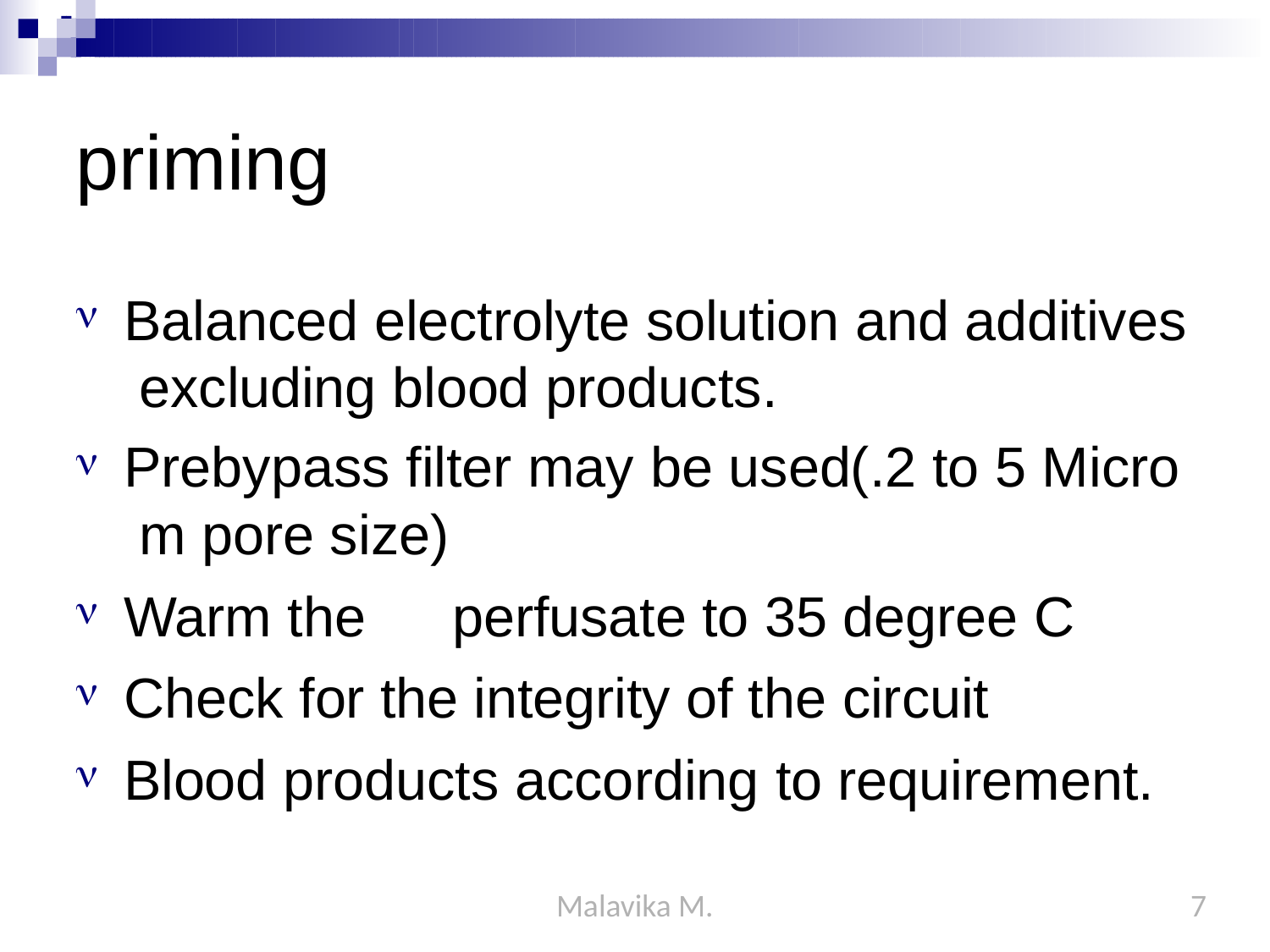

# priming
Balanced electrolyte solution and additives  excluding blood products.
Prebypass filter may be used(.2 to 5 Micro  m pore size)
Warm the	perfusate to 35 degree C
Check for the integrity of the circuit
Blood products according to requirement.
Malavika M.
7